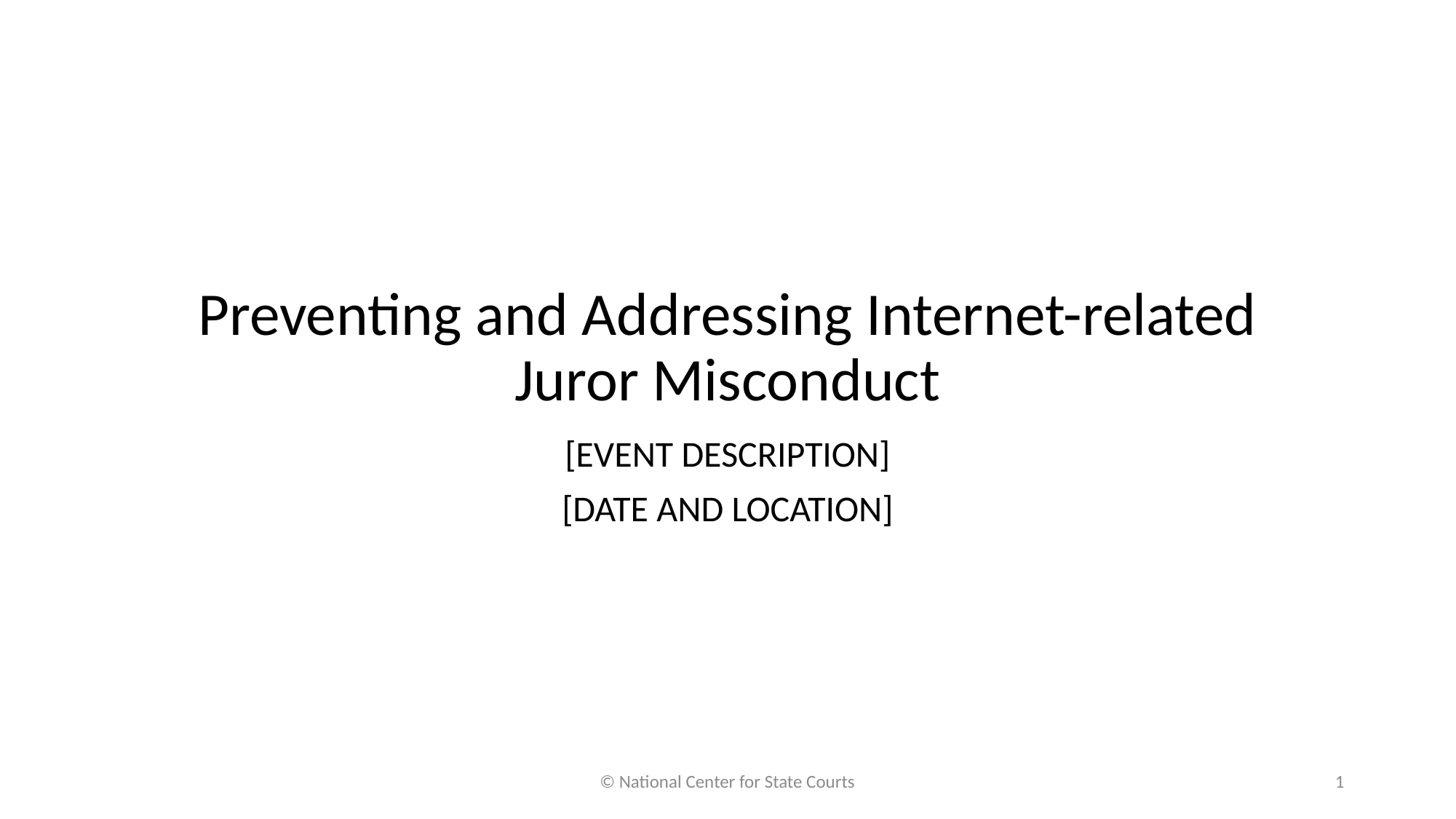

# Preventing and Addressing Internet-related Juror Misconduct
[EVENT DESCRIPTION]
[DATE AND LOCATION]
© National Center for State Courts
1